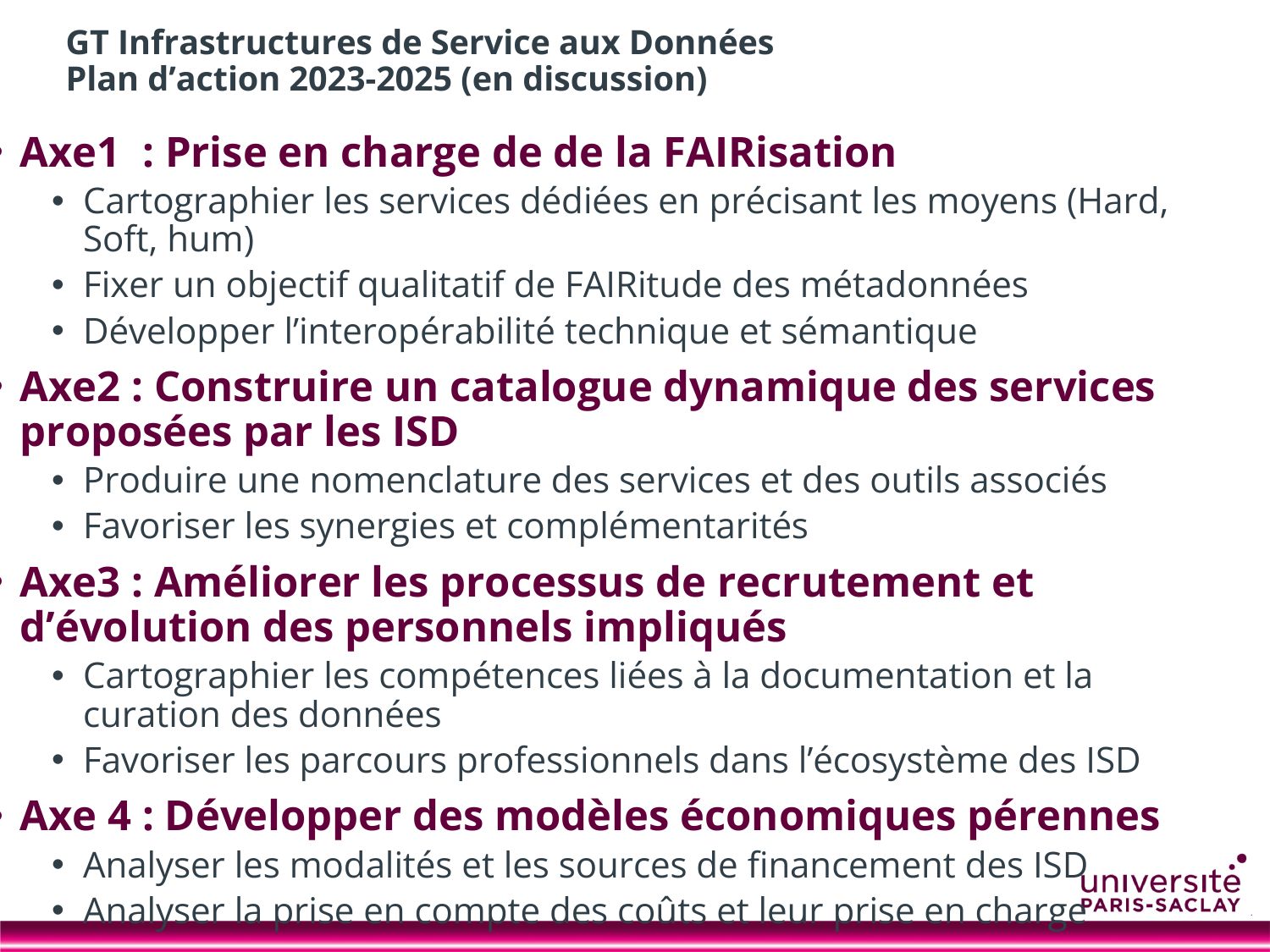

# GT Infrastructures de Service aux Données Plan d’action 2023-2025 (en discussion)
Axe1  : Prise en charge de de la FAIRisation
Cartographier les services dédiées en précisant les moyens (Hard, Soft, hum)
Fixer un objectif qualitatif de FAIRitude des métadonnées
Développer l’interopérabilité technique et sémantique
Axe2 : Construire un catalogue dynamique des services proposées par les ISD
Produire une nomenclature des services et des outils associés
Favoriser les synergies et complémentarités
Axe3 : Améliorer les processus de recrutement et d’évolution des personnels impliqués
Cartographier les compétences liées à la documentation et la curation des données
Favoriser les parcours professionnels dans l’écosystème des ISD
Axe 4 : Développer des modèles économiques pérennes
Analyser les modalités et les sources de financement des ISD
Analyser la prise en compte des coûts et leur prise en charge